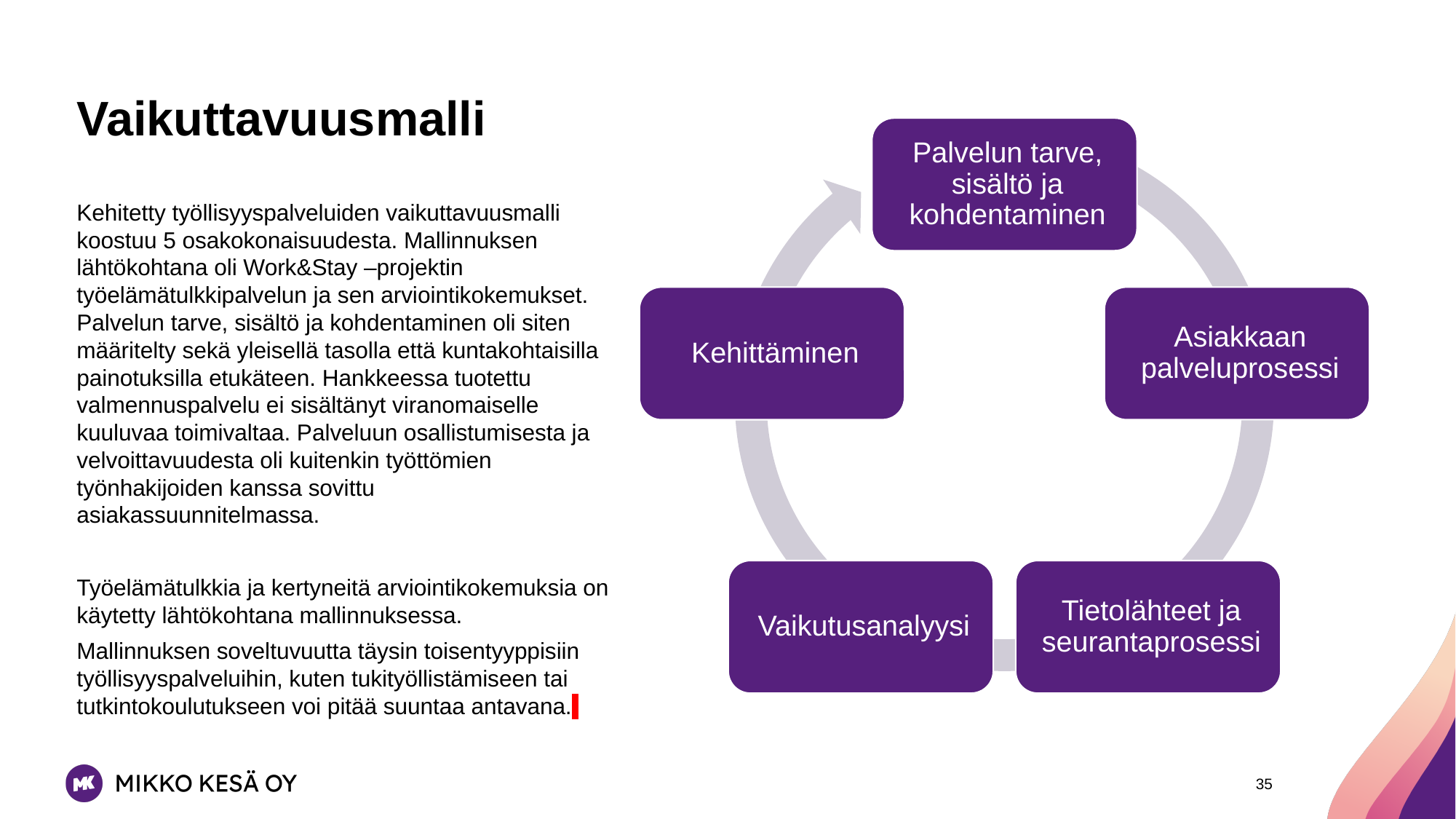

# Vaikuttavuusmalli
Palvelun tarve, sisältö ja kohdentaminen
Asiakkaan palveluprosessi
Tietolähteet ja seurantaprosessi
Vaikutusanalyysi
Kehittäminen
Kehitetty työllisyyspalveluiden vaikuttavuusmalli koostuu 5 osakokonaisuudesta. Mallinnuksen lähtökohtana oli Work&Stay –projektin työelämätulkkipalvelun ja sen arviointikokemukset. Palvelun tarve, sisältö ja kohdentaminen oli siten määritelty sekä yleisellä tasolla että kuntakohtaisilla painotuksilla etukäteen. Hankkeessa tuotettu valmennuspalvelu ei sisältänyt viranomaiselle kuuluvaa toimivaltaa. Palveluun osallistumisesta ja velvoittavuudesta oli kuitenkin työttömien työnhakijoiden kanssa sovittu asiakassuunnitelmassa.

Työelämätulkkia ja kertyneitä arviointikokemuksia on käytetty lähtökohtana mallinnuksessa.
Mallinnuksen soveltuvuutta täysin toisentyyppisiin työllisyyspalveluihin, kuten tukityöllistämiseen tai tutkintokoulutukseen voi pitää suuntaa antavana.
35